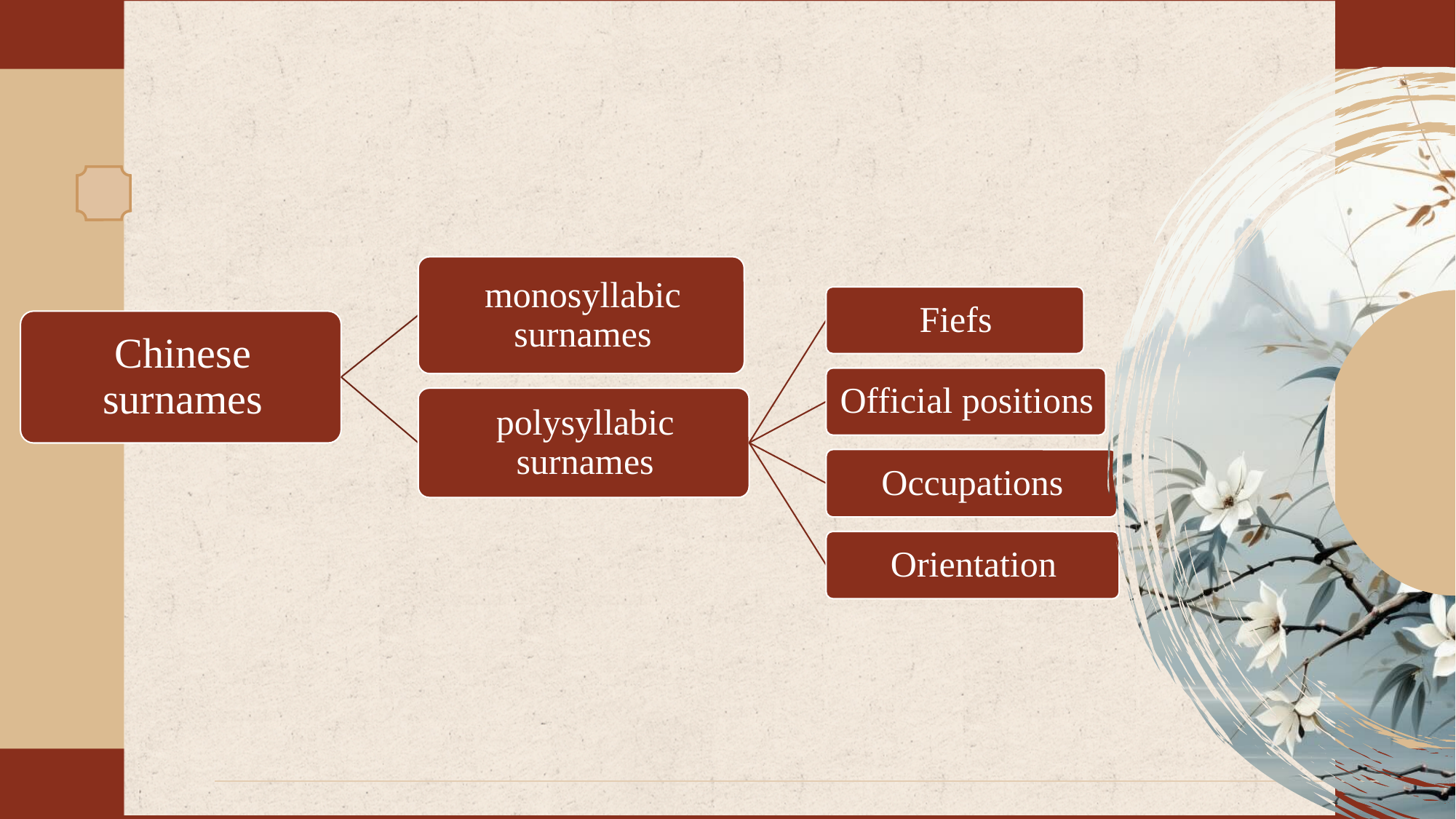

Chinese surnames

monosyllabic surnames

polysyllabic surnames

Fiefs

Official positions

Occupations

Orientation